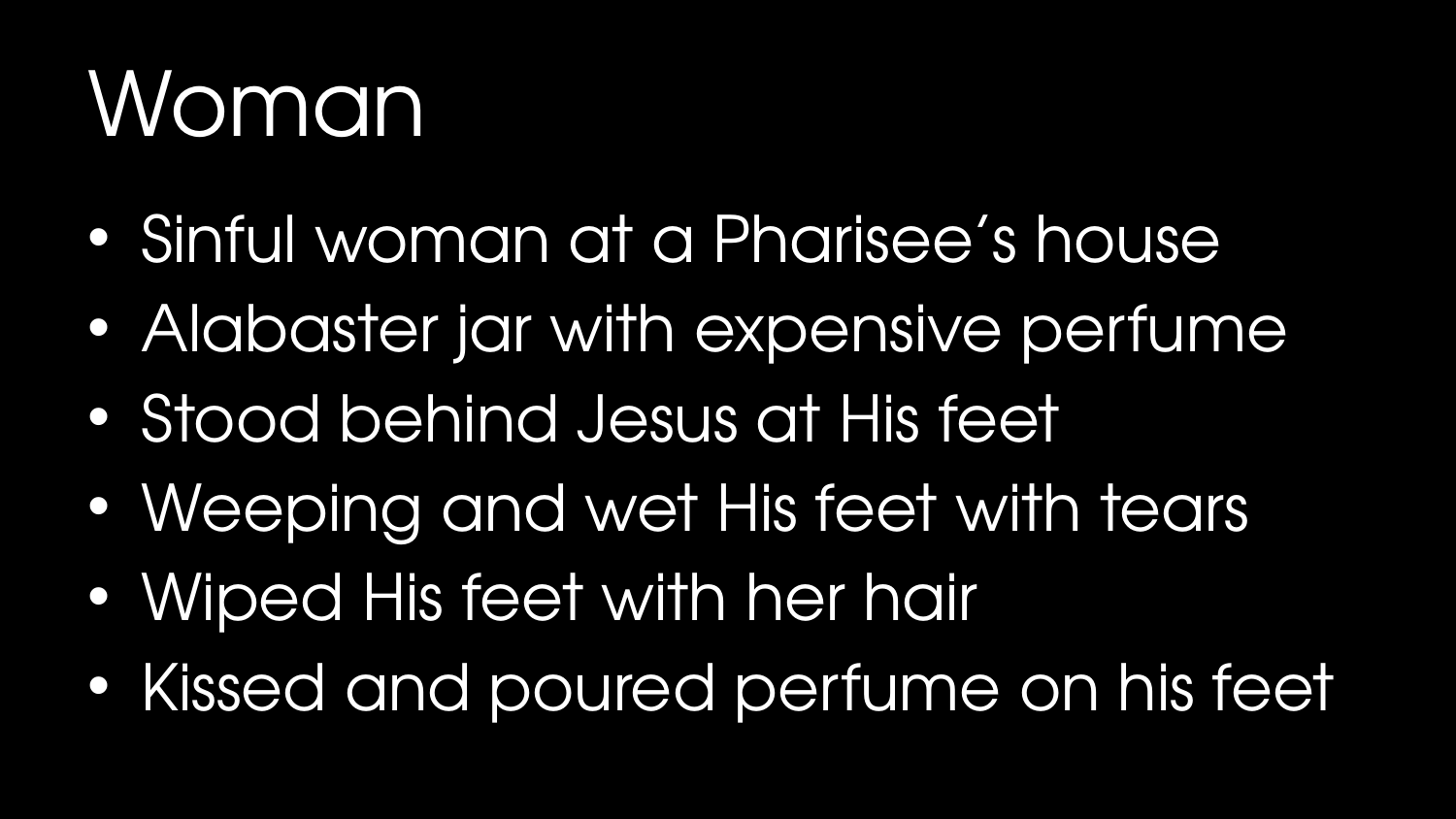

# Woman
Sinful woman at a Pharisee’s house
Alabaster jar with expensive perfume
Stood behind Jesus at His feet
Weeping and wet His feet with tears
Wiped His feet with her hair
Kissed and poured perfume on his feet